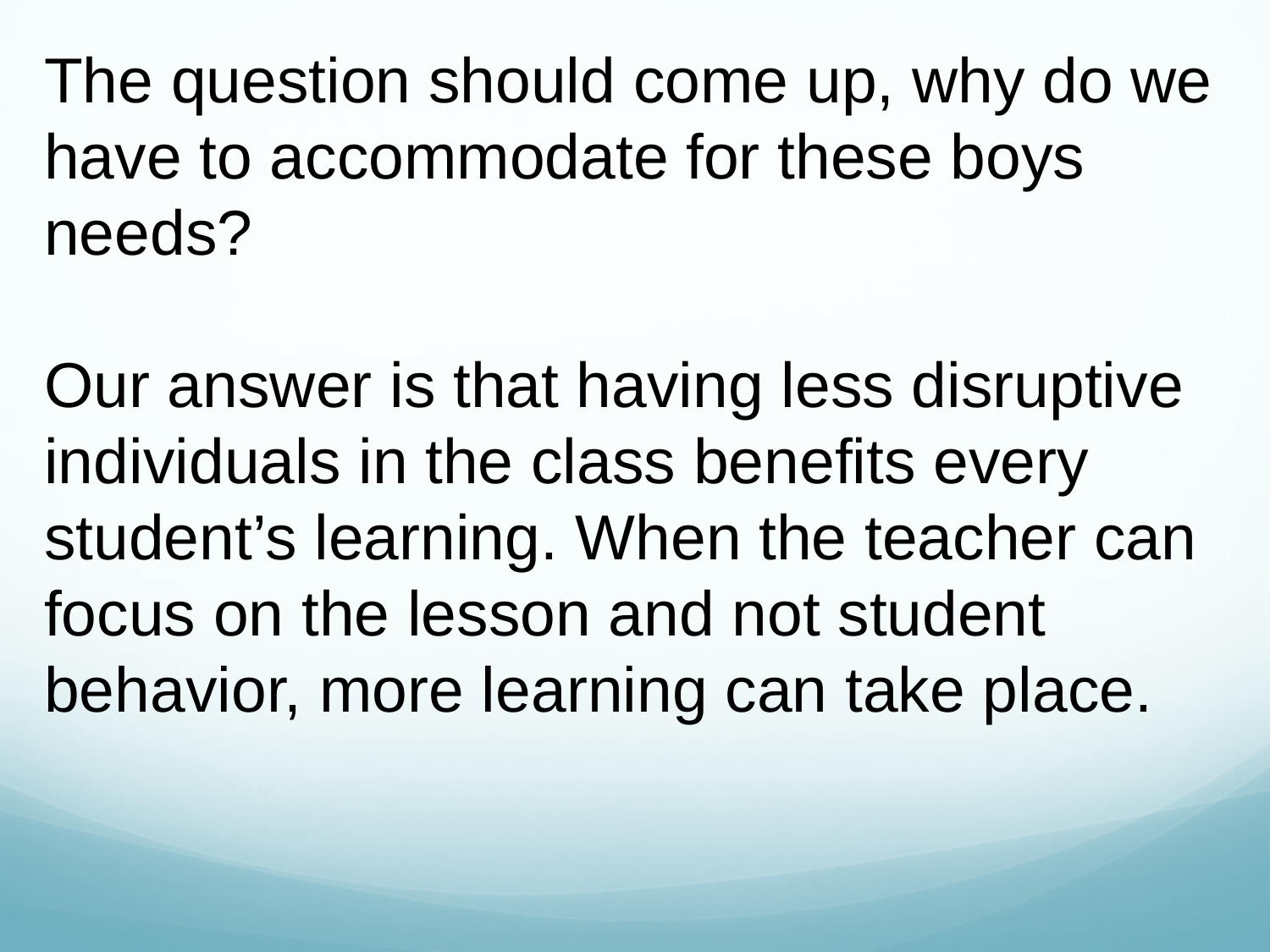

The question should come up, why do we have to accommodate for these boys needs?

Our answer is that having less disruptive individuals in the class benefits every student’s learning. When the teacher can focus on the lesson and not student behavior, more learning can take place.